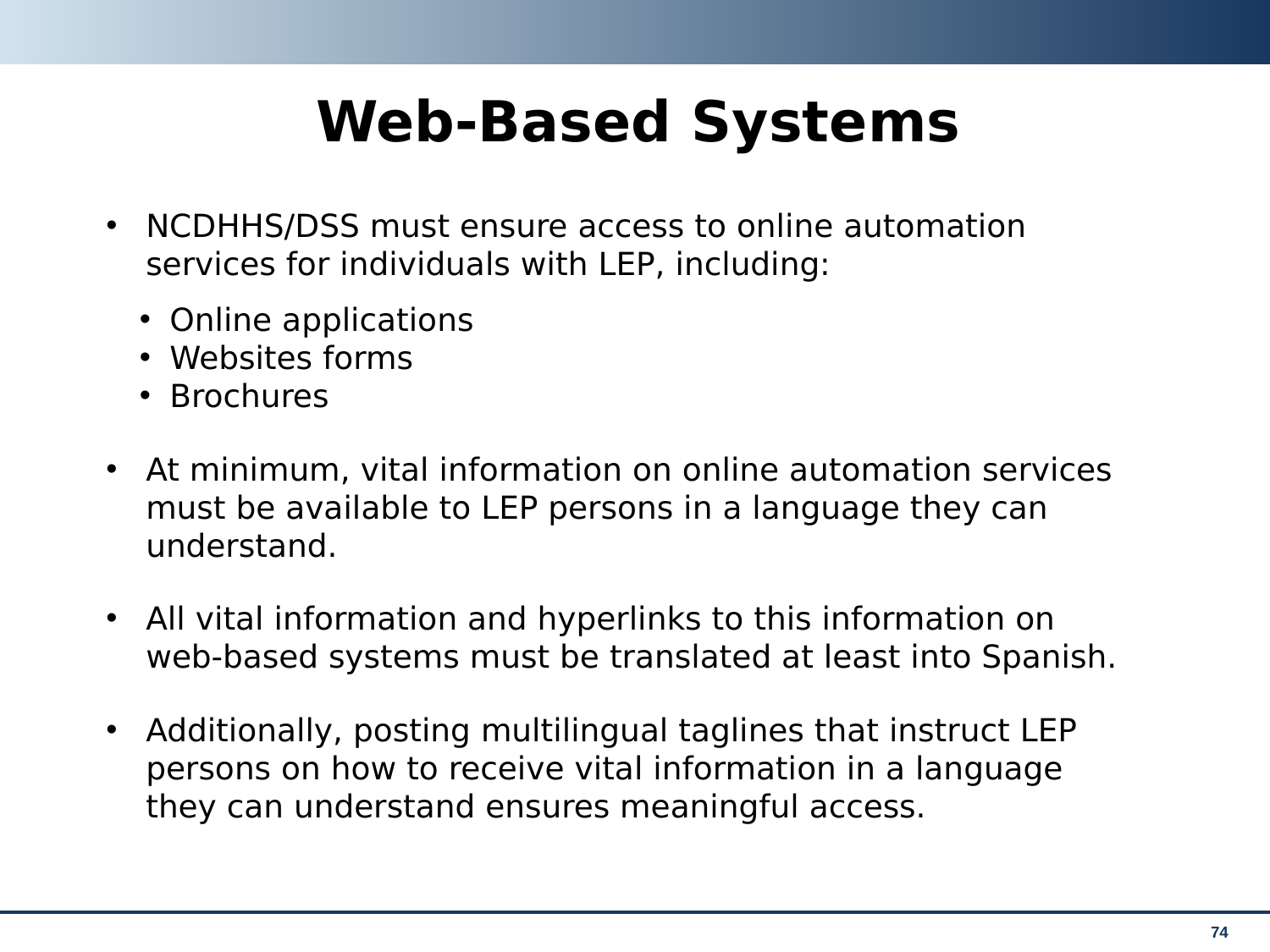

# Web-Based Systems
NCDHHS/DSS must ensure access to online automation services for individuals with LEP, including:
Online applications
Websites forms
Brochures
At minimum, vital information on online automation services must be available to LEP persons in a language they can understand.
All vital information and hyperlinks to this information on web-based systems must be translated at least into Spanish.
Additionally, posting multilingual taglines that instruct LEP persons on how to receive vital information in a language they can understand ensures meaningful access.